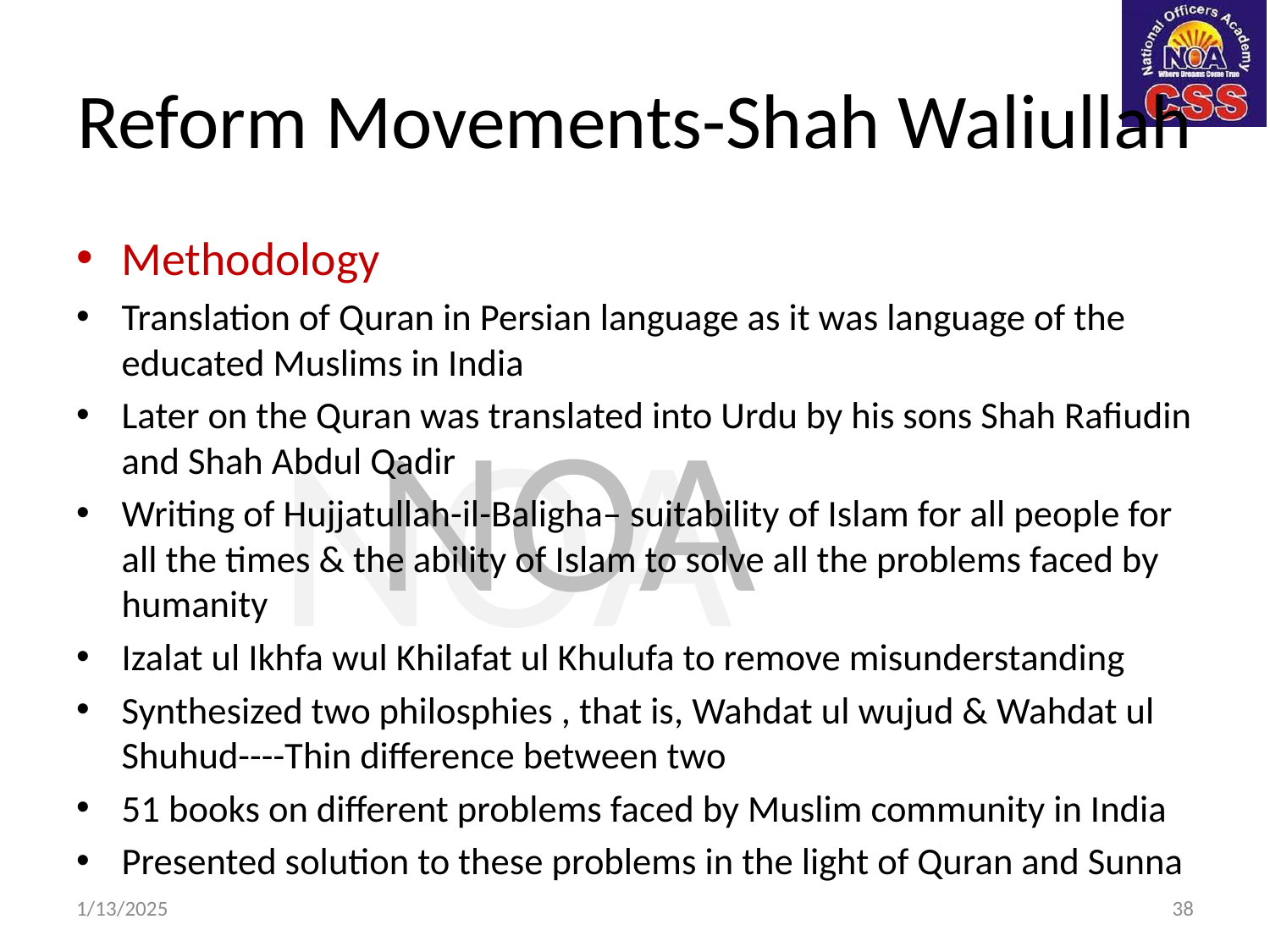

# Reform Movements-Shah Waliullah
Methodology
Translation of Quran in Persian language as it was language of the educated Muslims in India
Later on the Quran was translated into Urdu by his sons Shah Rafiudin and Shah Abdul Qadir
Writing of Hujjatullah-il-Baligha– suitability of Islam for all people for all the times & the ability of Islam to solve all the problems faced by humanity
Izalat ul Ikhfa wul Khilafat ul Khulufa to remove misunderstanding
Synthesized two philosphies , that is, Wahdat ul wujud & Wahdat ul Shuhud----Thin difference between two
51 books on different problems faced by Muslim community in India
Presented solution to these problems in the light of Quran and Sunna
1/13/2025
38